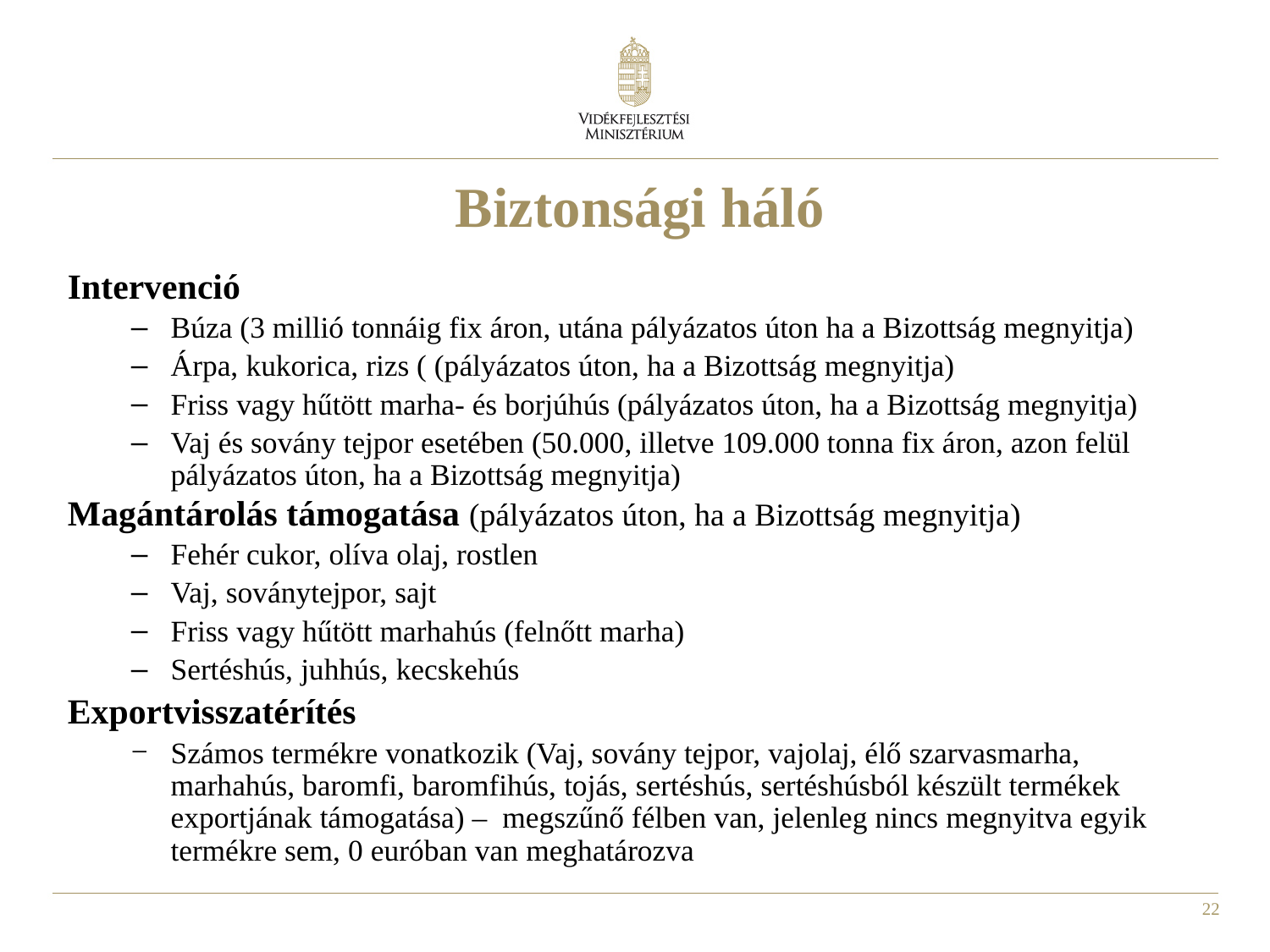

Biztonsági háló
Intervenció
Búza (3 millió tonnáig fix áron, utána pályázatos úton ha a Bizottság megnyitja)
Árpa, kukorica, rizs ( (pályázatos úton, ha a Bizottság megnyitja)
Friss vagy hűtött marha- és borjúhús (pályázatos úton, ha a Bizottság megnyitja)
Vaj és sovány tejpor esetében (50.000, illetve 109.000 tonna fix áron, azon felül pályázatos úton, ha a Bizottság megnyitja)
Magántárolás támogatása (pályázatos úton, ha a Bizottság megnyitja)
Fehér cukor, olíva olaj, rostlen
Vaj, soványtejpor, sajt
Friss vagy hűtött marhahús (felnőtt marha)
Sertéshús, juhhús, kecskehús
Exportvisszatérítés
Számos termékre vonatkozik (Vaj, sovány tejpor, vajolaj, élő szarvasmarha, marhahús, baromfi, baromfihús, tojás, sertéshús, sertéshúsból készült termékek exportjának támogatása) –  megszűnő félben van, jelenleg nincs megnyitva egyik termékre sem, 0 euróban van meghatározva